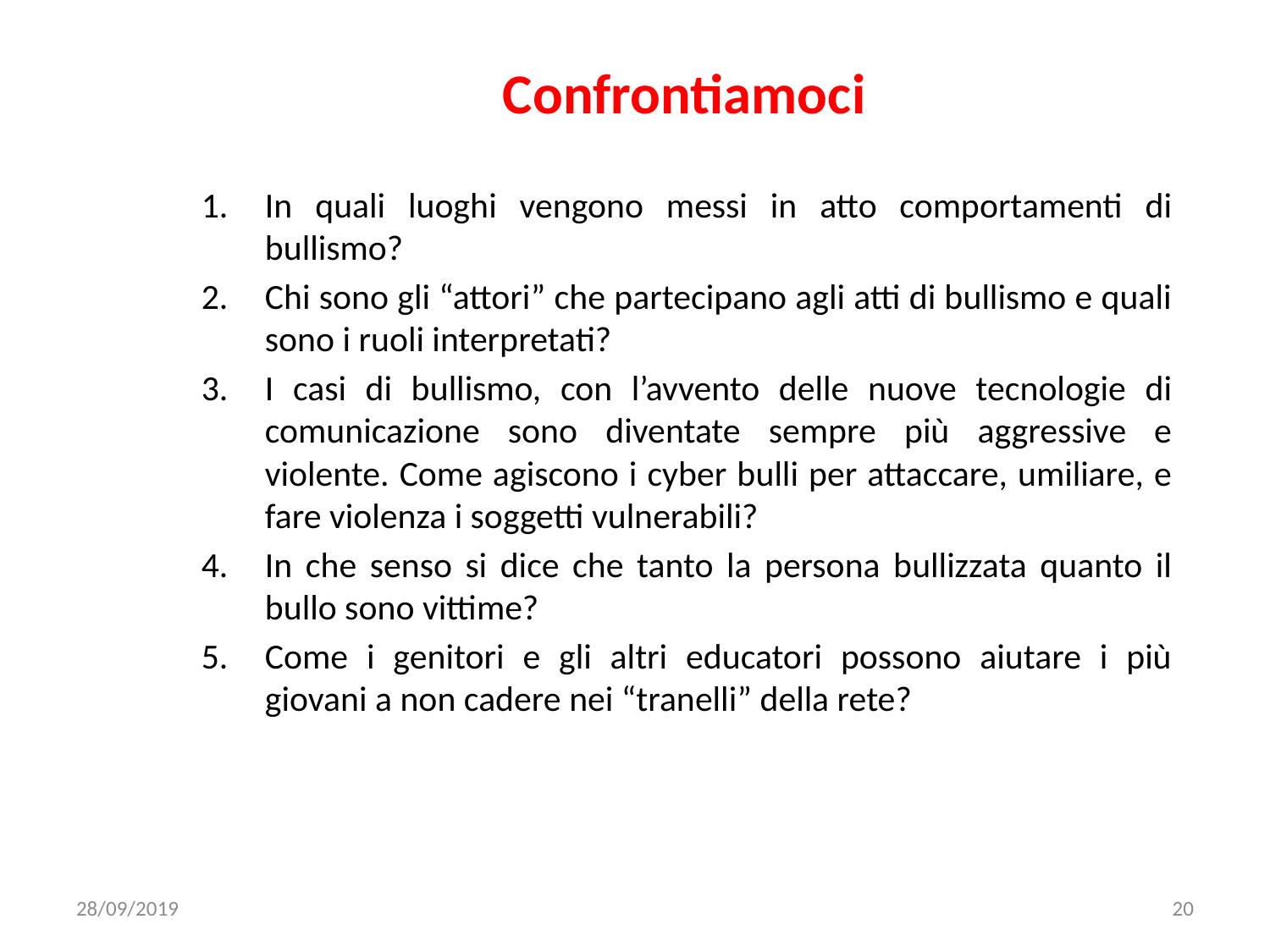

# Confrontiamoci
In quali luoghi vengono messi in atto comportamenti di bullismo?
Chi sono gli “attori” che partecipano agli atti di bullismo e quali sono i ruoli interpretati?
I casi di bullismo, con l’avvento delle nuove tecnologie di comunicazione sono diventate sempre più aggressive e violente. Come agiscono i cyber bulli per attaccare, umiliare, e fare violenza i soggetti vulnerabili?
In che senso si dice che tanto la persona bullizzata quanto il bullo sono vittime?
Come i genitori e gli altri educatori possono aiutare i più giovani a non cadere nei “tranelli” della rete?
28/09/2019
20